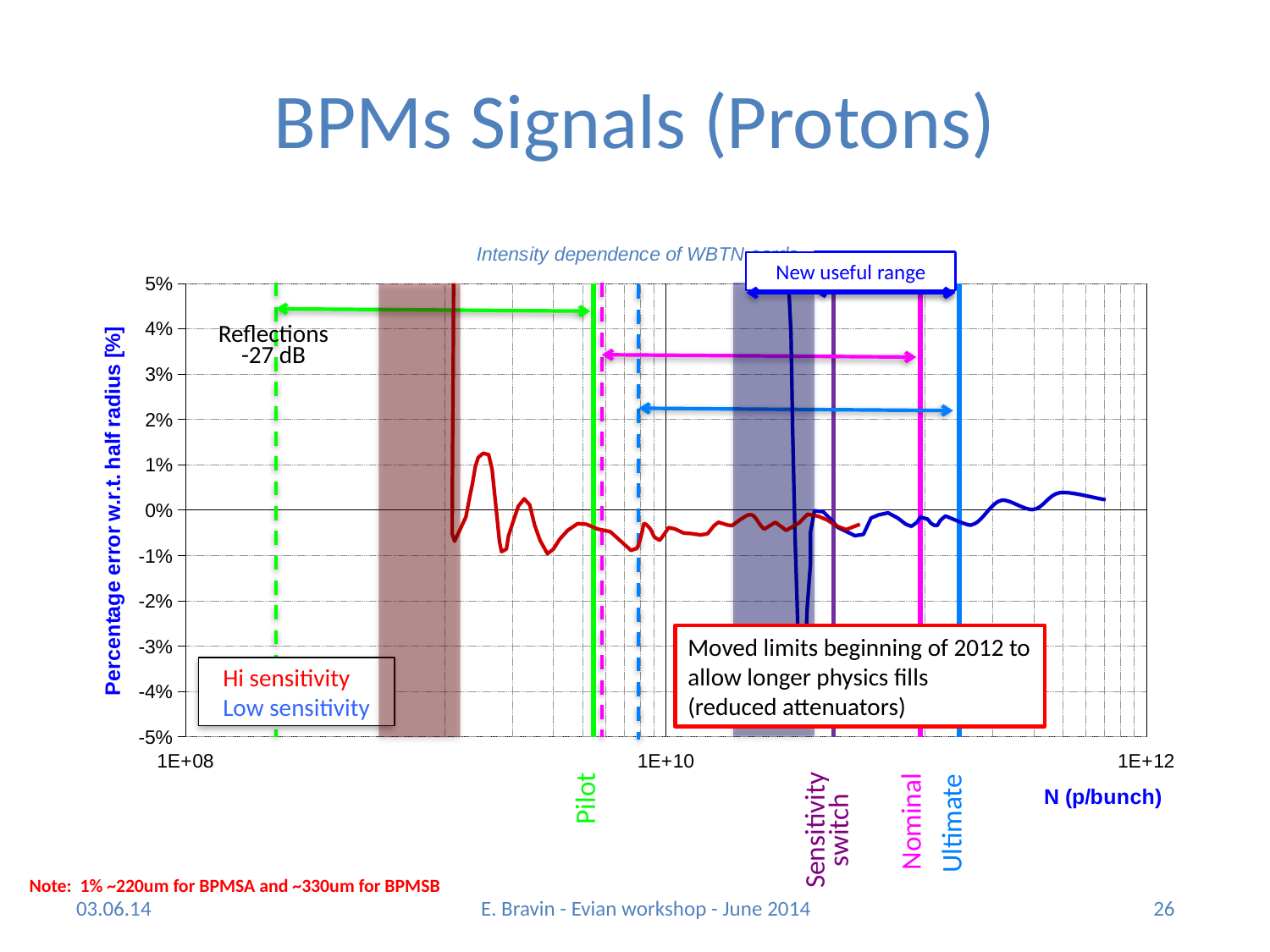

# BPMs Signals (Protons)

### Chart: Intensity dependence of WBTN cards

| Category |  |  |  |  |
|---|---|---|---|---|
Useful range
New useful range

Reflections
-27 dB
Moved limits beginning of 2012 to allow longer physics fills
(reduced attenuators)
Hi sensitivity
Low sensitivity
Sensitivity
switch
Pilot
Nominal
Ultimate
Note:  1% ~220um for BPMSA and ~330um for BPMSB
03.06.14
E. Bravin - Evian workshop - June 2014
26